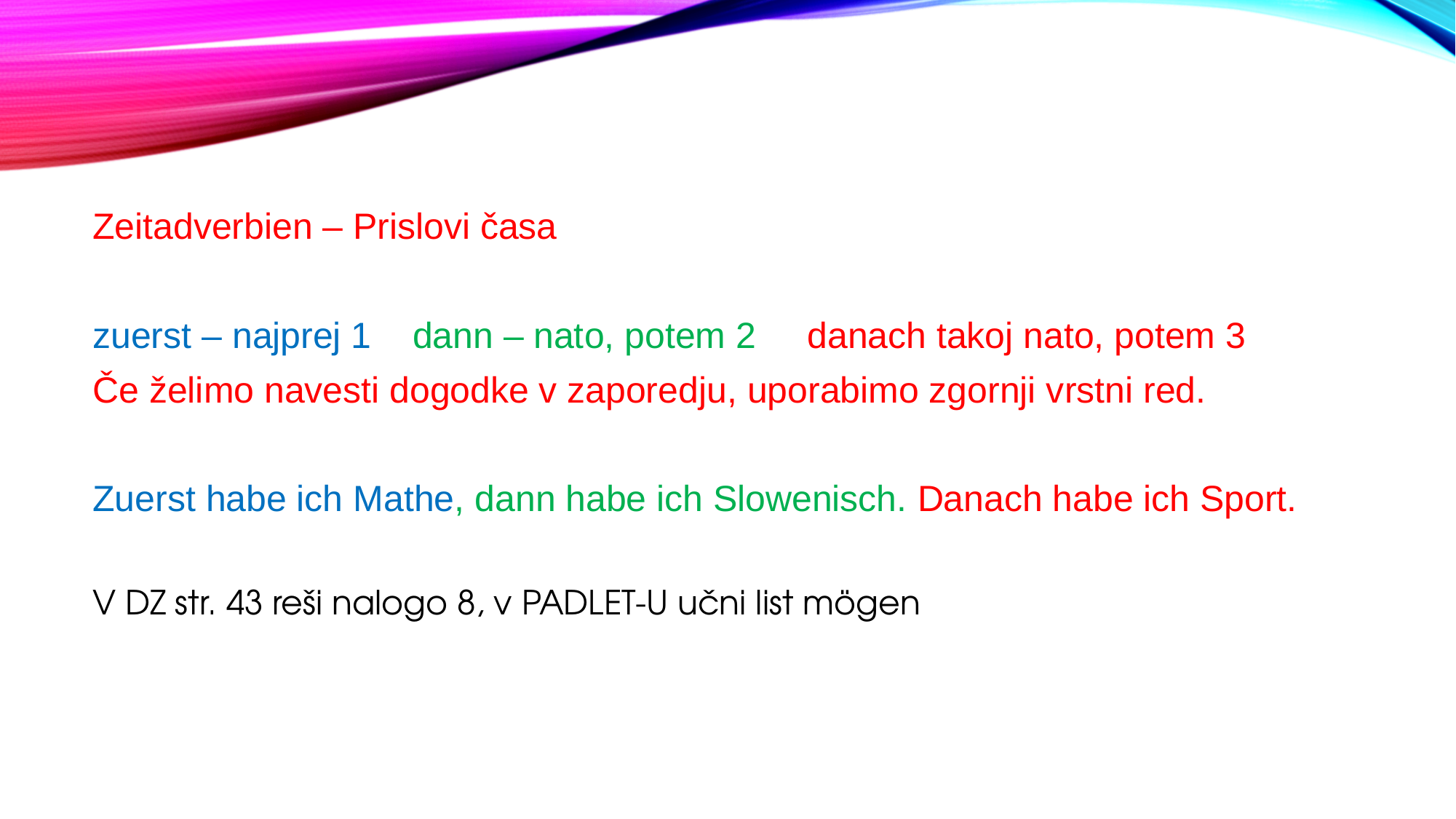

Zeitadverbien – Prislovi časa

zuerst – najprej 1    dann – nato, potem 2     danach takoj nato, potem 3
Če želimo navesti dogodke v zaporedju, uporabimo zgornji vrstni red.

Zuerst habe ich Mathe, dann habe ich Slowenisch. Danach habe ich Sport.

V DZ str. 43 reši nalogo 8, v PADLET-U učni list mögen